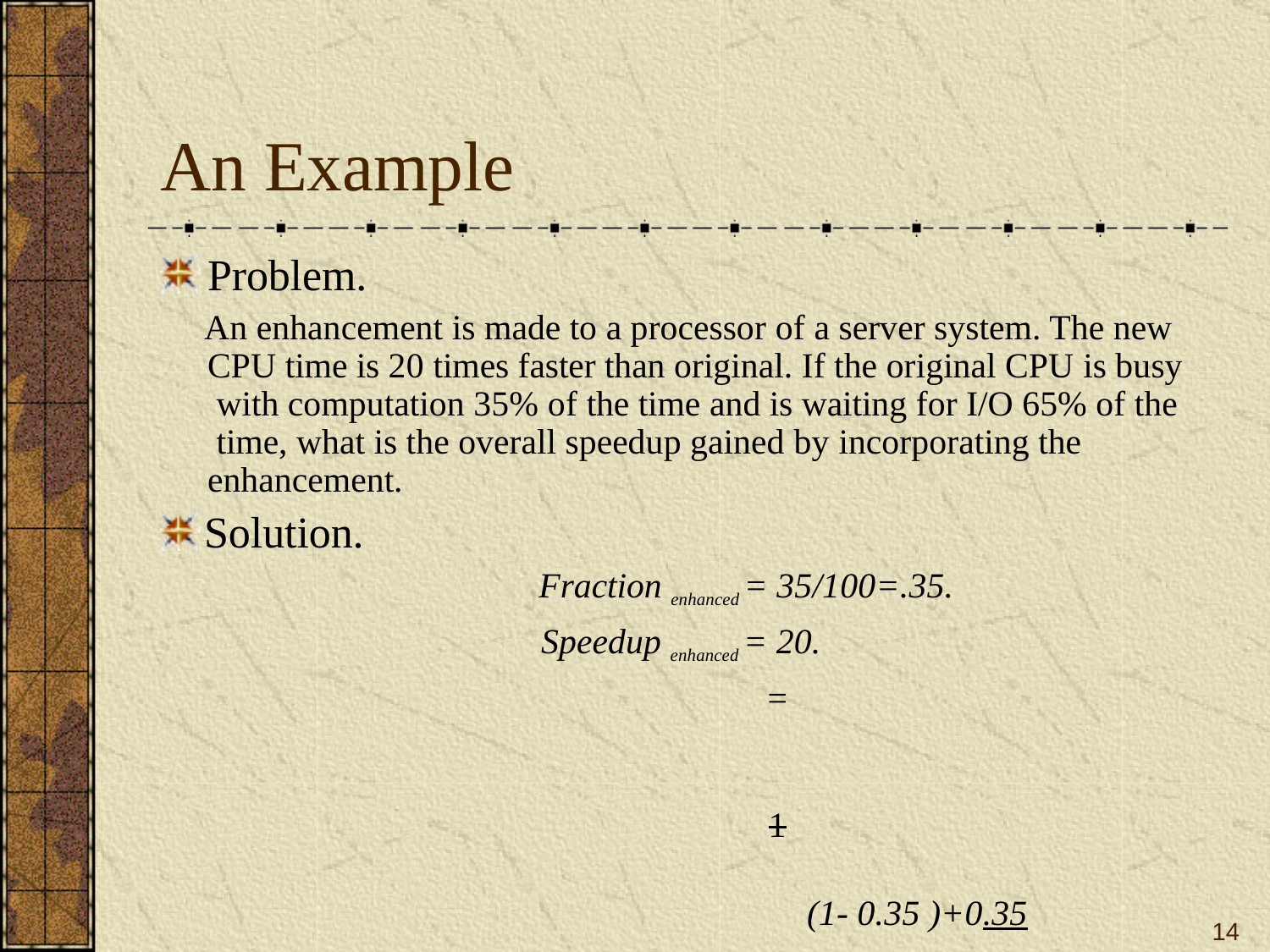

# An Example

Problem.
An enhancement is made to a processor of a server system. The new  CPU time is 20 times faster than original. If the original CPU is busy  with computation 35% of the time and is waiting for I/O 65% of the  time, what is the overall speedup gained by incorporating the  enhancement.
Solution.
Fraction enhanced = 35/100=.35.
Speedup enhanced = 20.
=		1
(1- 0.35 )+0.35
20
= 1.498173

14